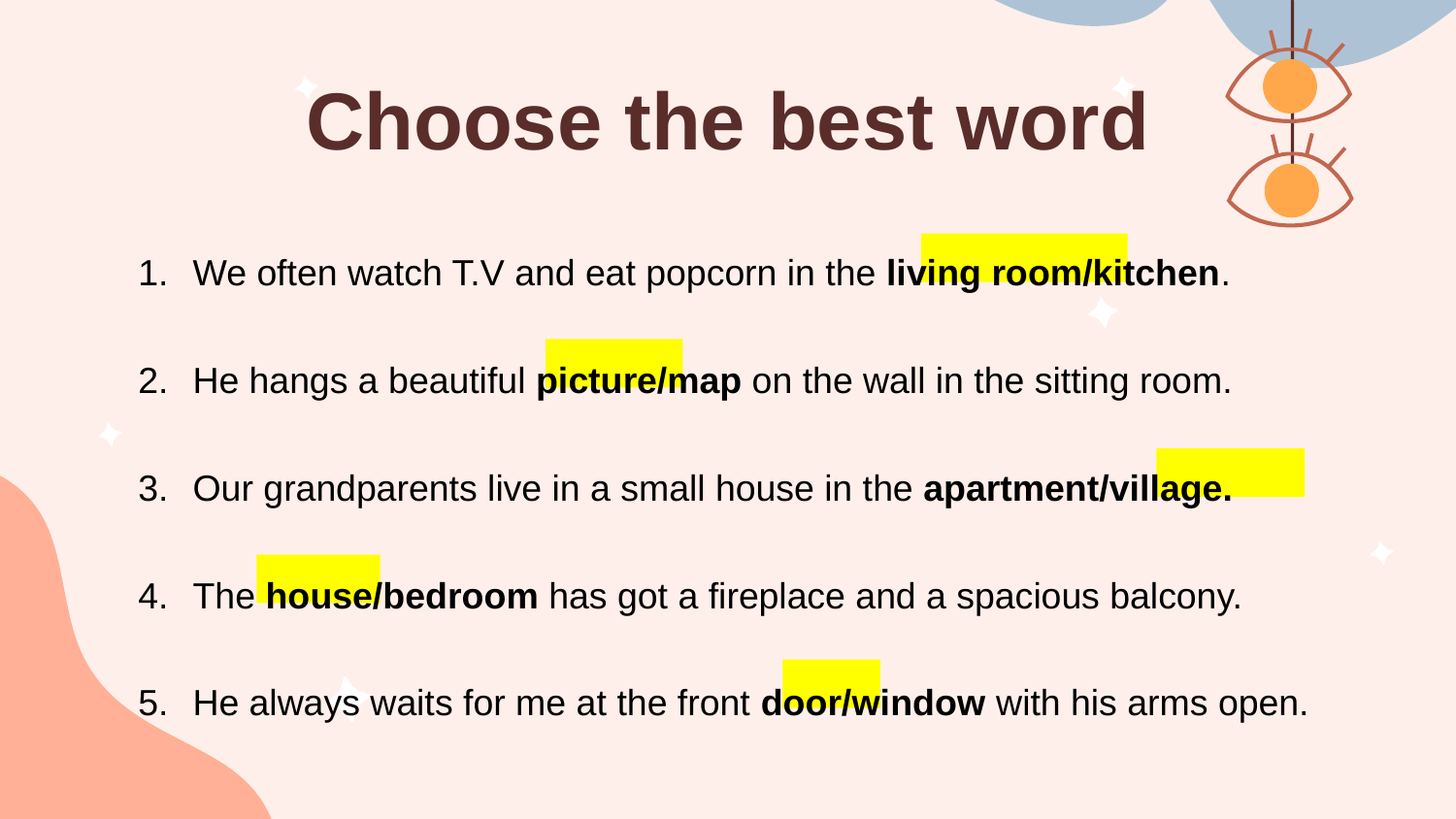

Choose the best word
We often watch T.V and eat popcorn in the living room/kitchen.
He hangs a beautiful picture/map on the wall in the sitting room.
Our grandparents live in a small house in the apartment/village.
The house/bedroom has got a fireplace and a spacious balcony.
He always waits for me at the front door/window with his arms open.